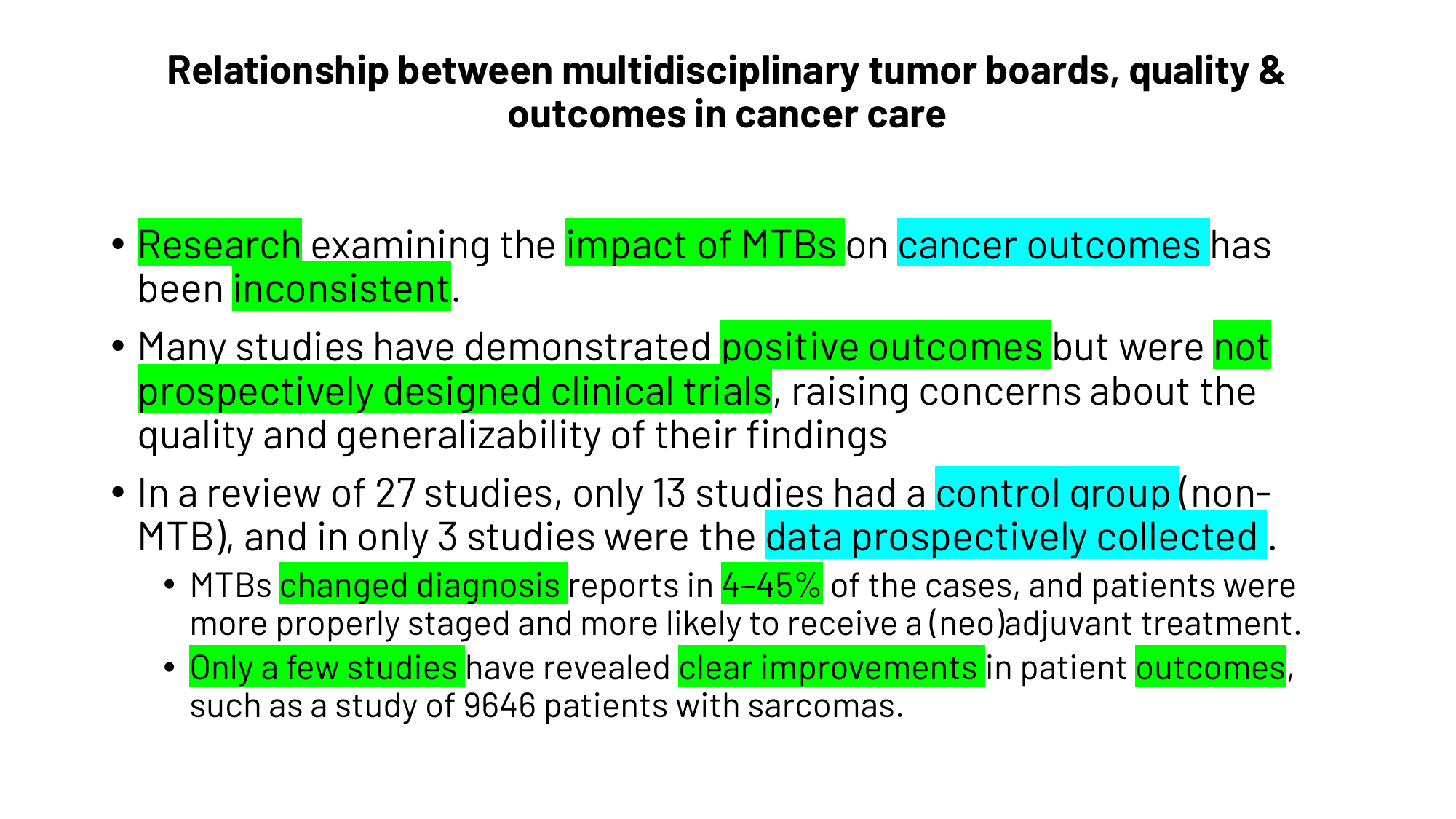

# Relationship between multidisciplinary tumor boards, quality & outcomes in cancer care
Research examining the impact of MTBs on cancer outcomes has been inconsistent.
Many studies have demonstrated positive outcomes but were not prospectively designed clinical trials, raising concerns about the quality and generalizability of their findings
In a review of 27 studies, only 13 studies had a control group (non-MTB), and in only 3 studies were the data prospectively collected .
MTBs changed diagnosis reports in 4–45% of the cases, and patients were more properly staged and more likely to receive a (neo)adjuvant treatment.
Only a few studies have revealed clear improvements in patient outcomes, such as a study of 9646 patients with sarcomas.